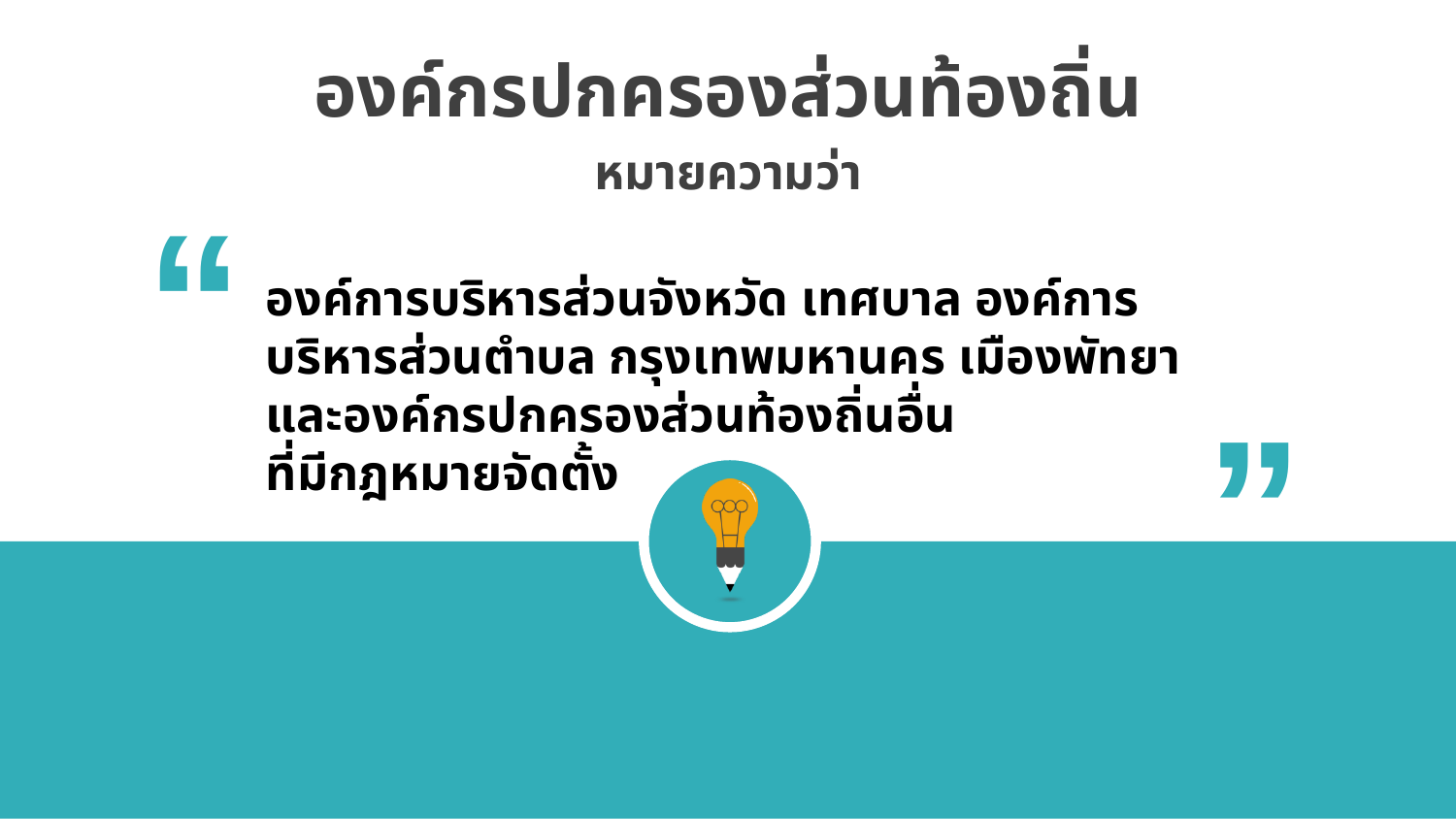

องค์กรปกครองส่วนท้องถิ่น
หมายความว่า
“
องค์การบริหารส่วนจังหวัด เทศบาล องค์การบริหารส่วนตำบล กรุงเทพมหานคร เมืองพัทยา และองค์กรปกครองส่วนท้องถิ่นอื่น
ที่มีกฎหมายจัดตั้ง

“